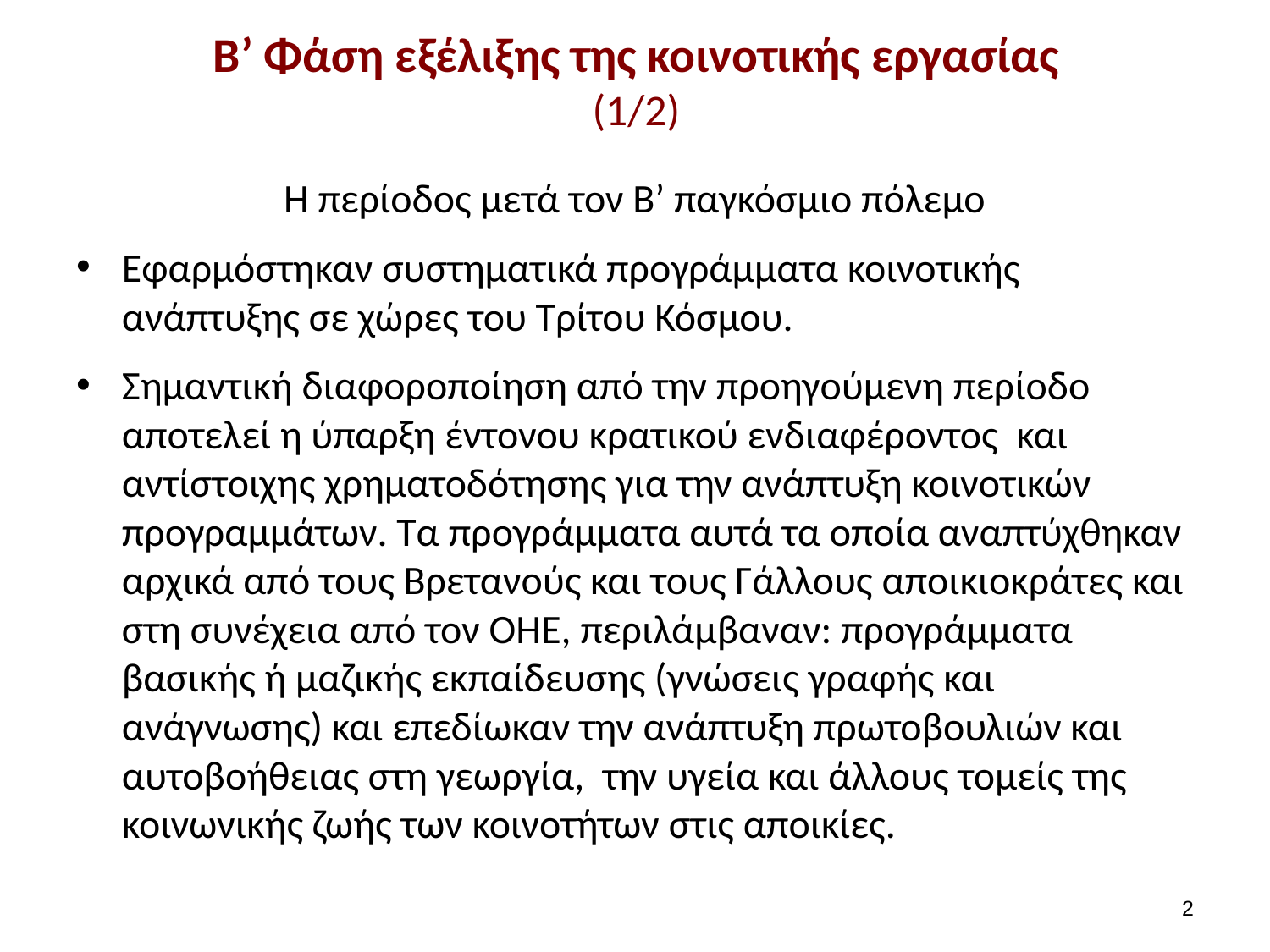

# Β’ Φάση εξέλιξης της κοινοτικής εργασίας (1/2)
Η περίοδος μετά τον Β’ παγκόσμιο πόλεμο
Εφαρμόστηκαν συστηματικά προγράμματα κοινοτικής ανάπτυξης σε χώρες του Τρίτου Κόσμου.
Σημαντική διαφοροποίηση από την προηγούμενη περίοδο αποτελεί η ύπαρξη έντονου κρατικού ενδιαφέροντος  και αντίστοιχης χρηματοδότησης για την ανάπτυξη κοινοτικών προγραμμάτων. Τα προγράμματα αυτά τα οποία αναπτύχθηκαν αρχικά από τους Βρετανούς και τους Γάλλους αποικιοκράτες και στη συνέχεια από τον ΟΗΕ, περιλάμβαναν: προγράμματα βασικής ή μαζικής εκπαίδευσης (γνώσεις γραφής και ανάγνωσης) και επεδίωκαν την ανάπτυξη πρωτοβουλιών και αυτοβοήθειας στη γεωργία,  την υγεία και άλλους τομείς της κοινωνικής ζωής των κοινοτήτων στις αποικίες.
2